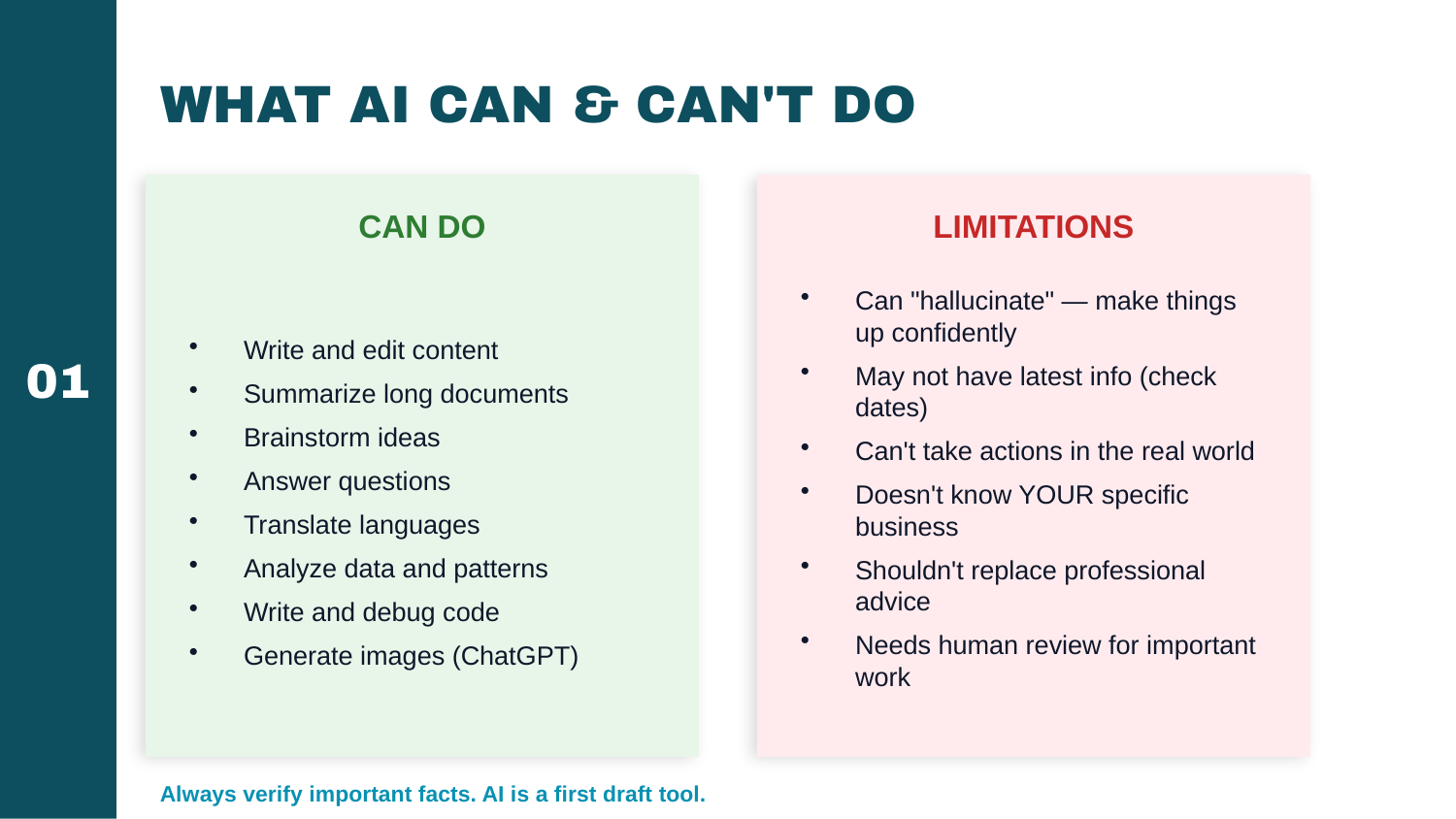

WHAT AI CAN & CAN'T DO

CAN DO
LIMITATIONS
Write and edit content
Summarize long documents
Brainstorm ideas
Answer questions
Translate languages
Analyze data and patterns
Write and debug code
Generate images (ChatGPT)
Can "hallucinate" — make things up confidently
May not have latest info (check dates)
Can't take actions in the real world
Doesn't know YOUR specific business
Shouldn't replace professional advice
Needs human review for important work
01
Always verify important facts. AI is a first draft tool.